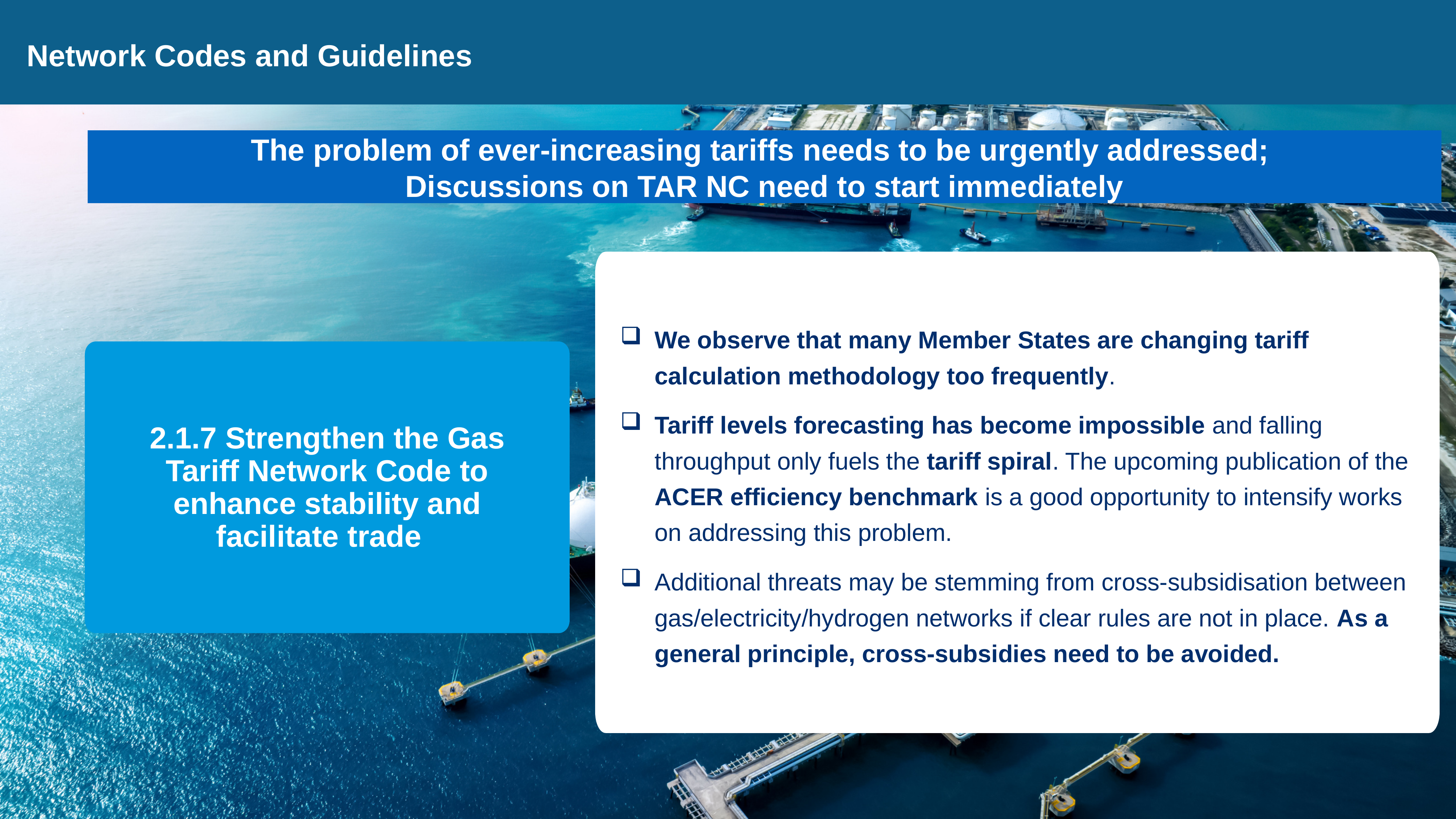

Network Codes and Guidelines
The problem of ever-increasing tariffs needs to be urgently addressed;
Discussions on TAR NC need to start immediately

We observe that many Member States are changing tariff calculation methodology too frequently.
Tariff levels forecasting has become impossible and falling throughput only fuels the tariff spiral. The upcoming publication of the ACER efficiency benchmark is a good opportunity to intensify works on addressing this problem.
Additional threats may be stemming from cross-subsidisation between gas/electricity/hydrogen networks if clear rules are not in place. As a general principle, cross-subsidies need to be avoided.

2.1.7 Strengthen the Gas Tariff Network Code to enhance stability and facilitate trade